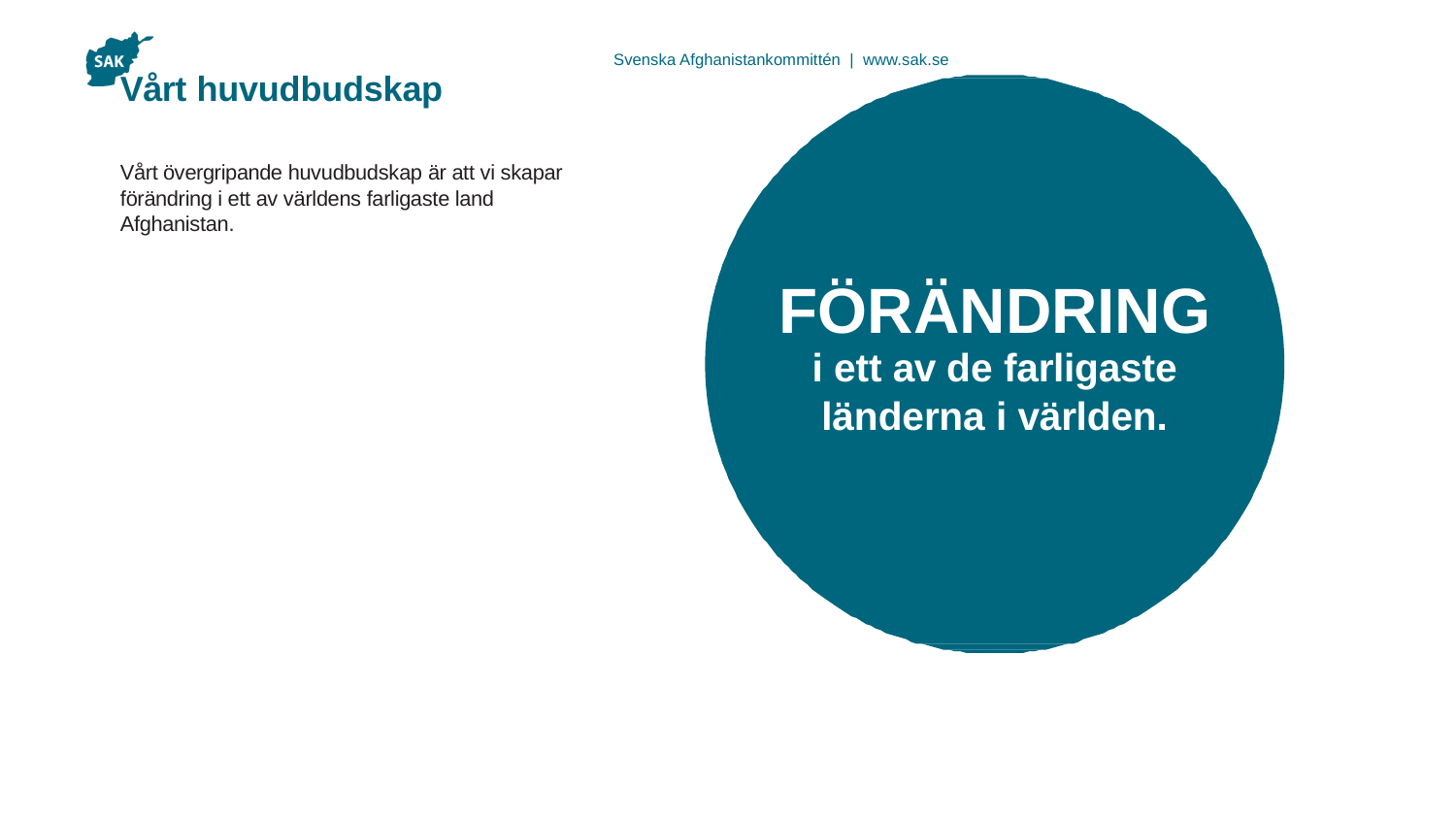

Vårt huvudbudskap

Vårt övergripande huvudbudskap är att vi skapar förändring i ett av världens farligaste land Afghanistan.
FÖRÄNDRING
i ett av de farligaste
länderna i världen.